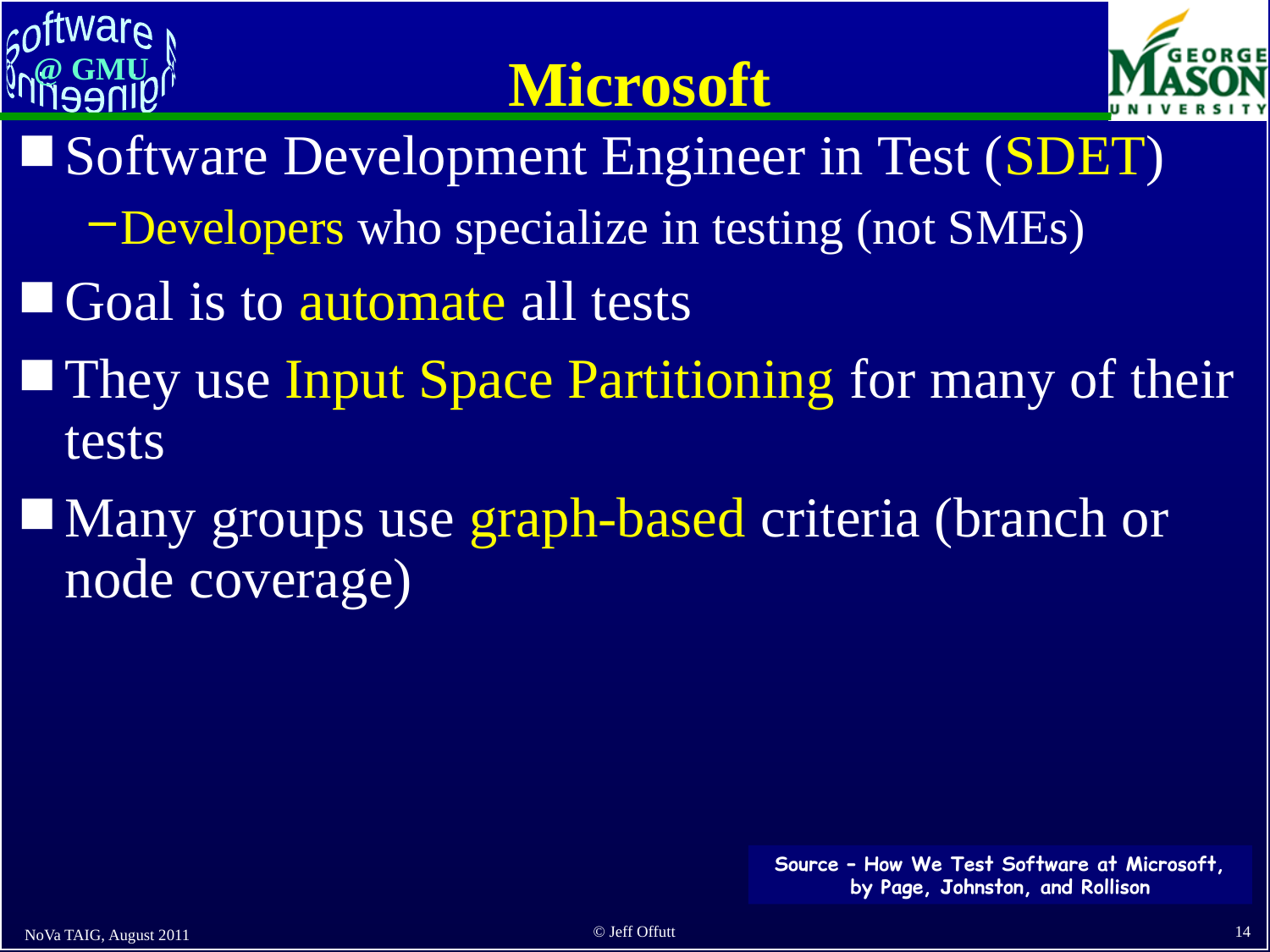

# Microsoft
Software Development Engineer in Test (SDET)
Developers who specialize in testing (not SMEs)
Goal is to automate all tests
They use Input Space Partitioning for many of their tests
Many groups use graph-based criteria (branch or node coverage)
Source – How We Test Software at Microsoft, by Page, Johnston, and Rollison
NoVa TAIG, August 2011
14
© Jeff Offutt